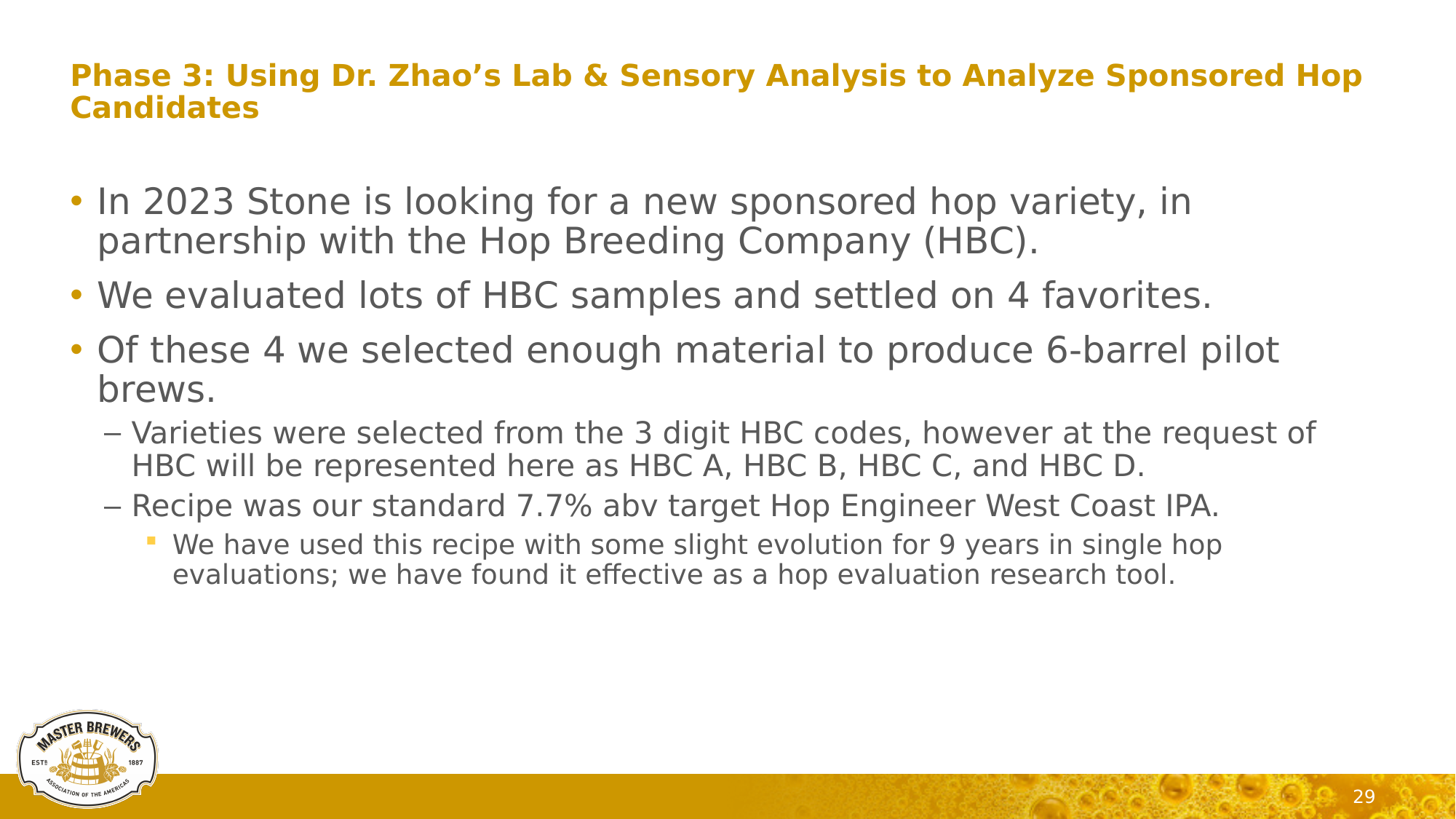

# Phase 3: Using Dr. Zhao’s Lab & Sensory Analysis to Analyze Sponsored Hop Candidates
In 2023 Stone is looking for a new sponsored hop variety, in partnership with the Hop Breeding Company (HBC).
We evaluated lots of HBC samples and settled on 4 favorites.
Of these 4 we selected enough material to produce 6-barrel pilot brews.
Varieties were selected from the 3 digit HBC codes, however at the request of HBC will be represented here as HBC A, HBC B, HBC C, and HBC D.
Recipe was our standard 7.7% abv target Hop Engineer West Coast IPA.
We have used this recipe with some slight evolution for 9 years in single hop evaluations; we have found it effective as a hop evaluation research tool.
29